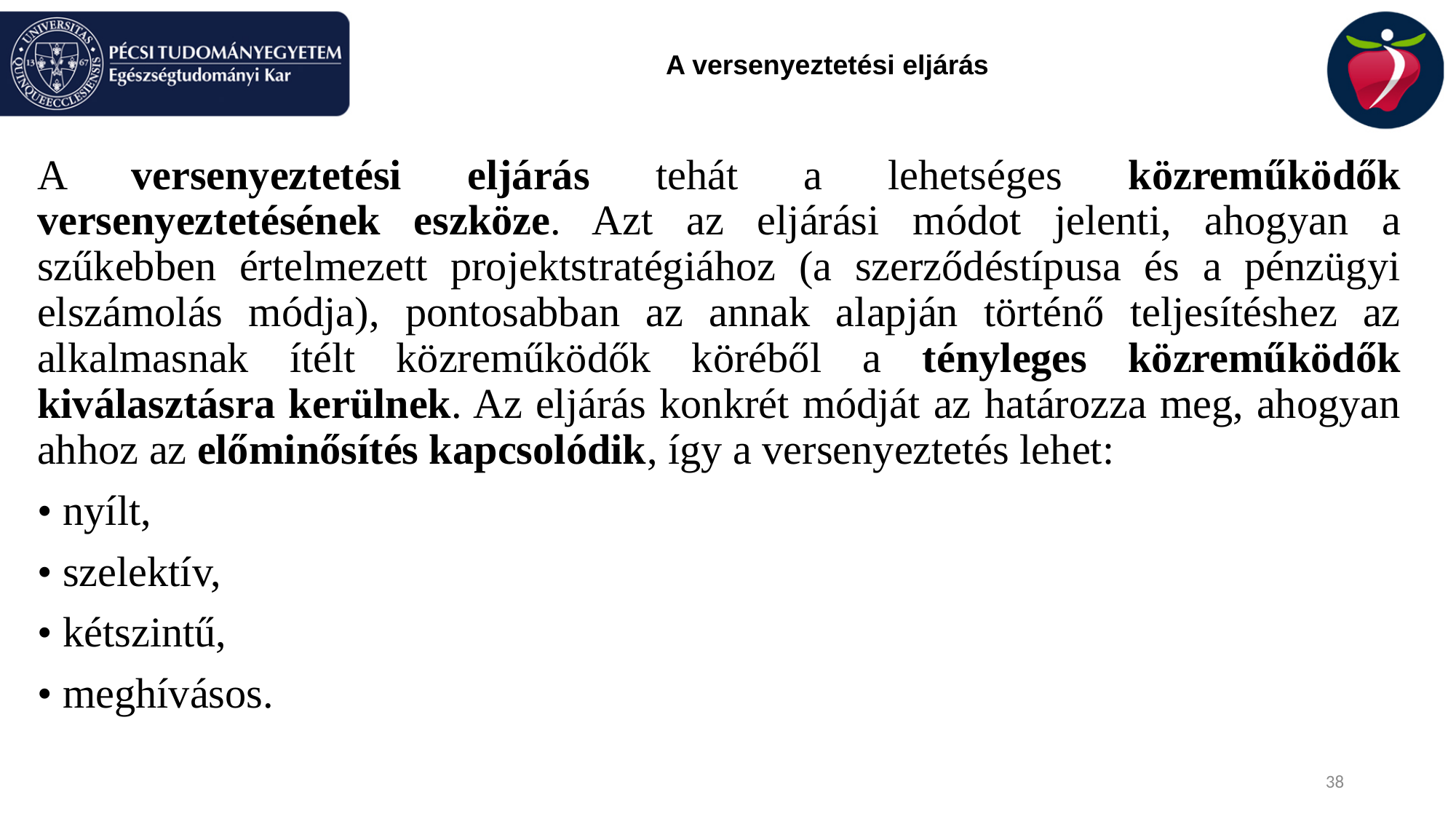

# A versenyeztetési eljárás
A versenyeztetési eljárás tehát a lehetséges közreműködők versenyeztetésének eszköze. Azt az eljárási módot jelenti, ahogyan a szűkebben értelmezett projektstratégiához (a szerződéstípusa és a pénzügyi elszámolás módja), pontosabban az annak alapján történő teljesítéshez az alkalmasnak ítélt közreműködők köréből a tényleges közreműködők kiválasztásra kerülnek. Az eljárás konkrét módját az határozza meg, ahogyan ahhoz az előminősítés kapcsolódik, így a versenyeztetés lehet:
• nyílt,
• szelektív,
• kétszintű,
• meghívásos.

38